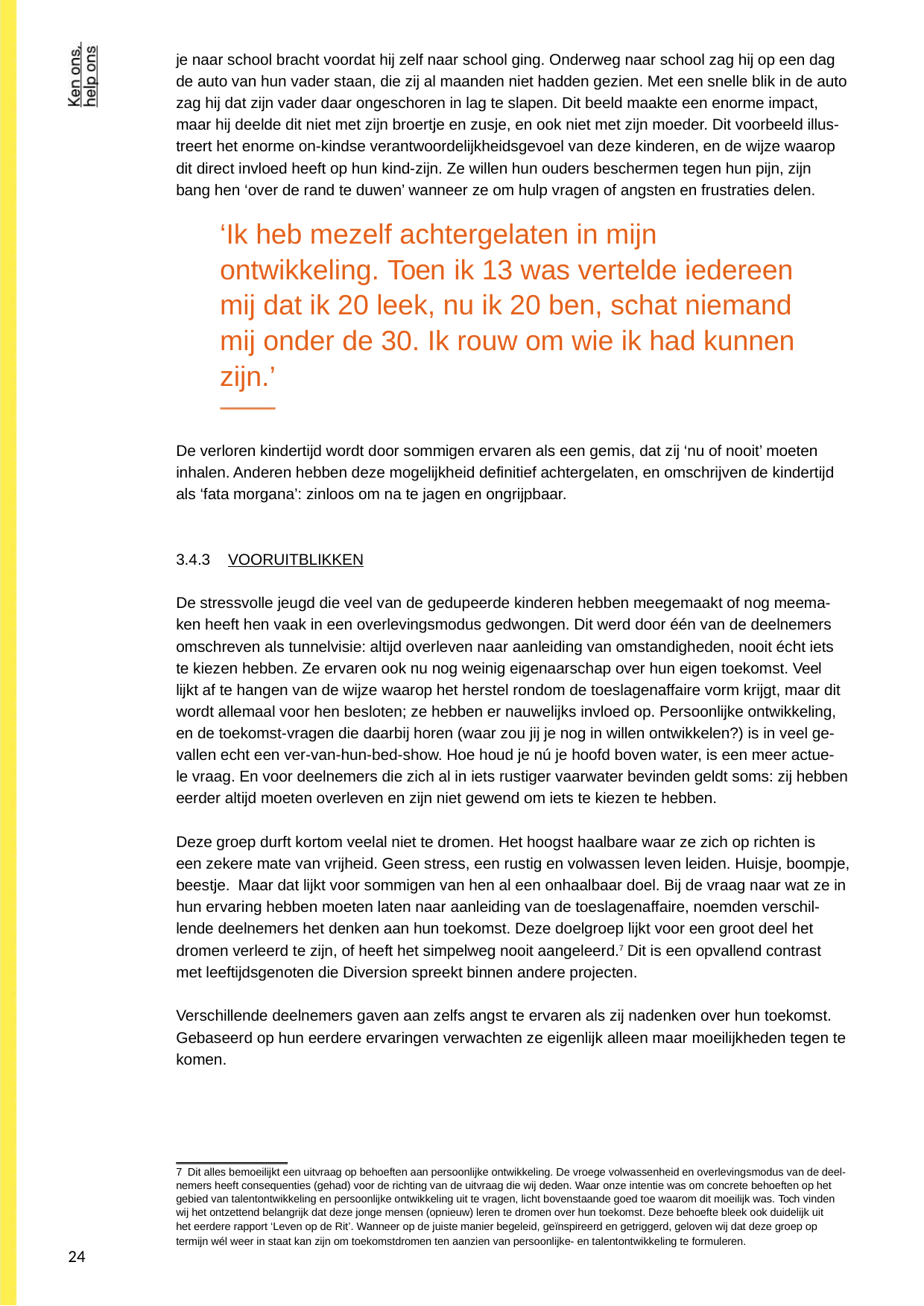

je naar school bracht voordat hij zelf naar school ging. Onderweg naar school zag hij op een dag
de auto van hun vader staan, die zij al maanden niet hadden gezien. Met een snelle blik in de auto
zag hij dat zijn vader daar ongeschoren in lag te slapen. Dit beeld maakte een enorme impact,
maar hij deelde dit niet met zijn broertje en zusje, en ook niet met zijn moeder. Dit voorbeeld illus-
treert het enorme on-kindse verantwoordelijkheidsgevoel van deze kinderen, en de wijze waarop
dit direct invloed heeft op hun kind-zijn. Ze willen hun ouders beschermen tegen hun pijn, zijn
bang hen ‘over de rand te duwen’ wanneer ze om hulp vragen of angsten en frustraties delen.
‘Ik heb mezelf achtergelaten in mijn
ontwikkeling. Toen ik 13 was vertelde iedereen
mij dat ik 20 leek, nu ik 20 ben, schat niemand
mij onder de 30. Ik rouw om wie ik had kunnen
zijn.’

De verloren kindertijd wordt door sommigen ervaren als een gemis, dat zij ‘nu of nooit’ moeten
inhalen. Anderen hebben deze mogelijkheid definitief achtergelaten, en omschrijven de kindertijd
als ‘fata morgana’: zinloos om na te jagen en ongrijpbaar.
3.4.3 VOORUITBLIKKEN
De stressvolle jeugd die veel van de gedupeerde kinderen hebben meegemaakt of nog meema-
ken heeft hen vaak in een overlevingsmodus gedwongen. Dit werd door één van de deelnemers
omschreven als tunnelvisie: altijd overleven naar aanleiding van omstandigheden, nooit écht iets
te kiezen hebben. Ze ervaren ook nu nog weinig eigenaarschap over hun eigen toekomst. Veel
lijkt af te hangen van de wijze waarop het herstel rondom de toeslagenaffaire vorm krijgt, maar dit
wordt allemaal voor hen besloten; ze hebben er nauwelijks invloed op. Persoonlijke ontwikkeling,
en de toekomst-vragen die daarbij horen (waar zou jij je nog in willen ontwikkelen?) is in veel ge-
vallen echt een ver-van-hun-bed-show. Hoe houd je nú je hoofd boven water, is een meer actue-
le vraag. En voor deelnemers die zich al in iets rustiger vaarwater bevinden geldt soms: zij hebben
eerder altijd moeten overleven en zijn niet gewend om iets te kiezen te hebben.
Deze groep durft kortom veelal niet te dromen. Het hoogst haalbare waar ze zich op richten is
een zekere mate van vrijheid. Geen stress, een rustig en volwassen leven leiden. Huisje, boompje,
beestje. Maar dat lijkt voor sommigen van hen al een onhaalbaar doel. Bij de vraag naar wat ze in
hun ervaring hebben moeten laten naar aanleiding van de toeslagenaffaire, noemden verschil-
lende deelnemers het denken aan hun toekomst. Deze doelgroep lijkt voor een groot deel het
dromen verleerd te zijn, of heeft het simpelweg nooit aangeleerd.7 Dit is een opvallend contrast
met leeftijdsgenoten die Diversion spreekt binnen andere projecten.
Verschillende deelnemers gaven aan zelfs angst te ervaren als zij nadenken over hun toekomst.
Gebaseerd op hun eerdere ervaringen verwachten ze eigenlijk alleen maar moeilijkheden tegen te
komen.

7 Dit alles bemoeilijkt een uitvraag op behoeften aan persoonlijke ontwikkeling. De vroege volwassenheid en overlevingsmodus van de deel-
nemers heeft consequenties (gehad) voor de richting van de uitvraag die wij deden. Waar onze intentie was om concrete behoeften op het
gebied van talentontwikkeling en persoonlijke ontwikkeling uit te vragen, licht bovenstaande goed toe waarom dit moeilijk was. Toch vinden
wij het ontzettend belangrijk dat deze jonge mensen (opnieuw) leren te dromen over hun toekomst. Deze behoefte bleek ook duidelijk uit
het eerdere rapport ‘Leven op de Rit’. Wanneer op de juiste manier begeleid, geïnspireerd en getriggerd, geloven wij dat deze groep op
termijn wél weer in staat kan zijn om toekomstdromen ten aanzien van persoonlijke- en talentontwikkeling te formuleren.
24